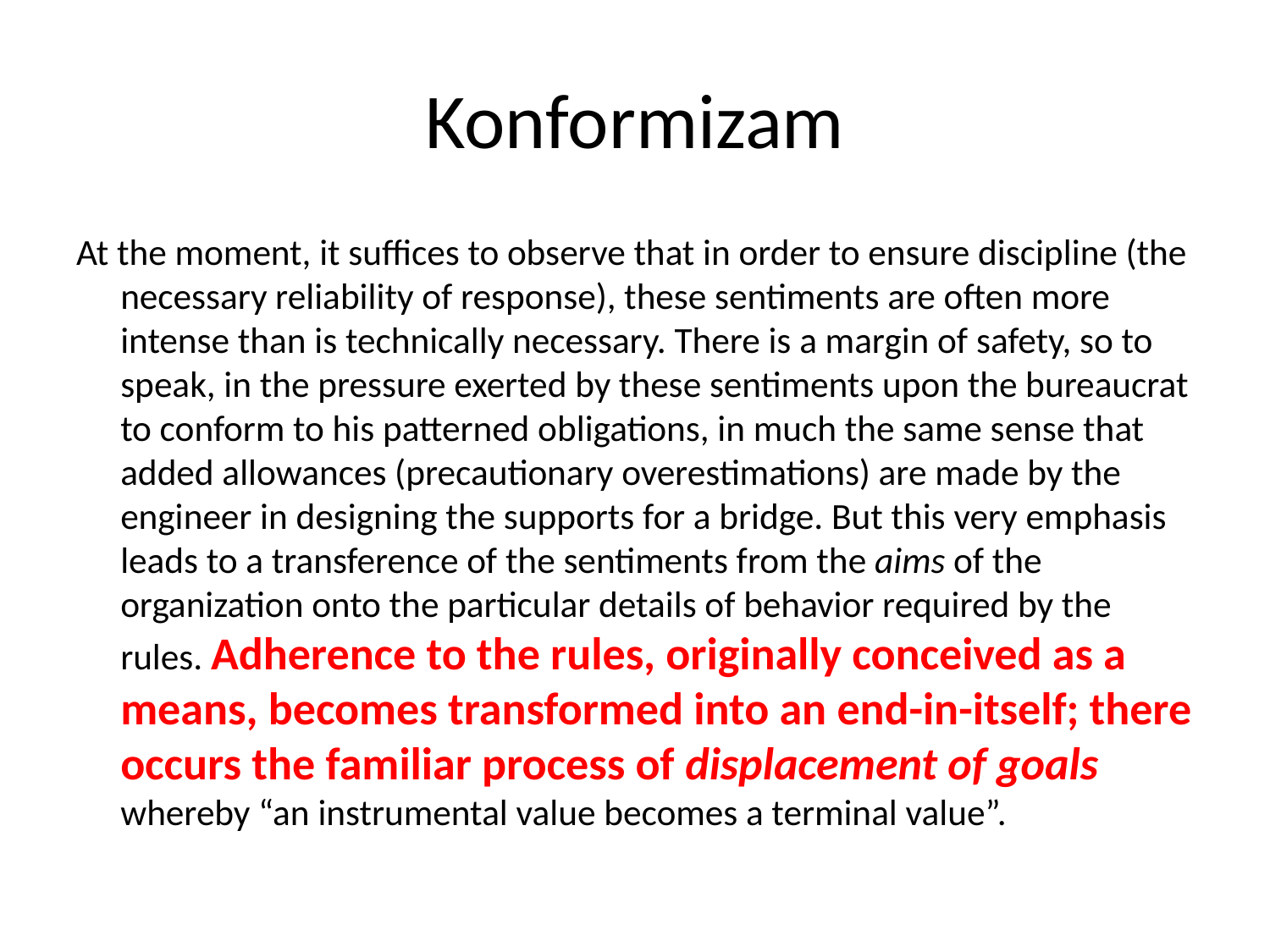

# Konformizam
At the moment, it suffices to observe that in order to ensure discipline (the necessary reliability of response), these sentiments are often more intense than is technically necessary. There is a margin of safety, so to speak, in the pressure exerted by these sentiments upon the bureaucrat to conform to his patterned obligations, in much the same sense that added allowances (precautionary overestimations) are made by the engineer in designing the supports for a bridge. But this very emphasis leads to a transference of the sentiments from the aims of the organization onto the particular details of behavior required by the rules. Adherence to the rules, originally conceived as a means, becomes transformed into an end-in-itself; there occurs the familiar process of displacement of goals whereby “an instrumental value becomes a terminal value”.